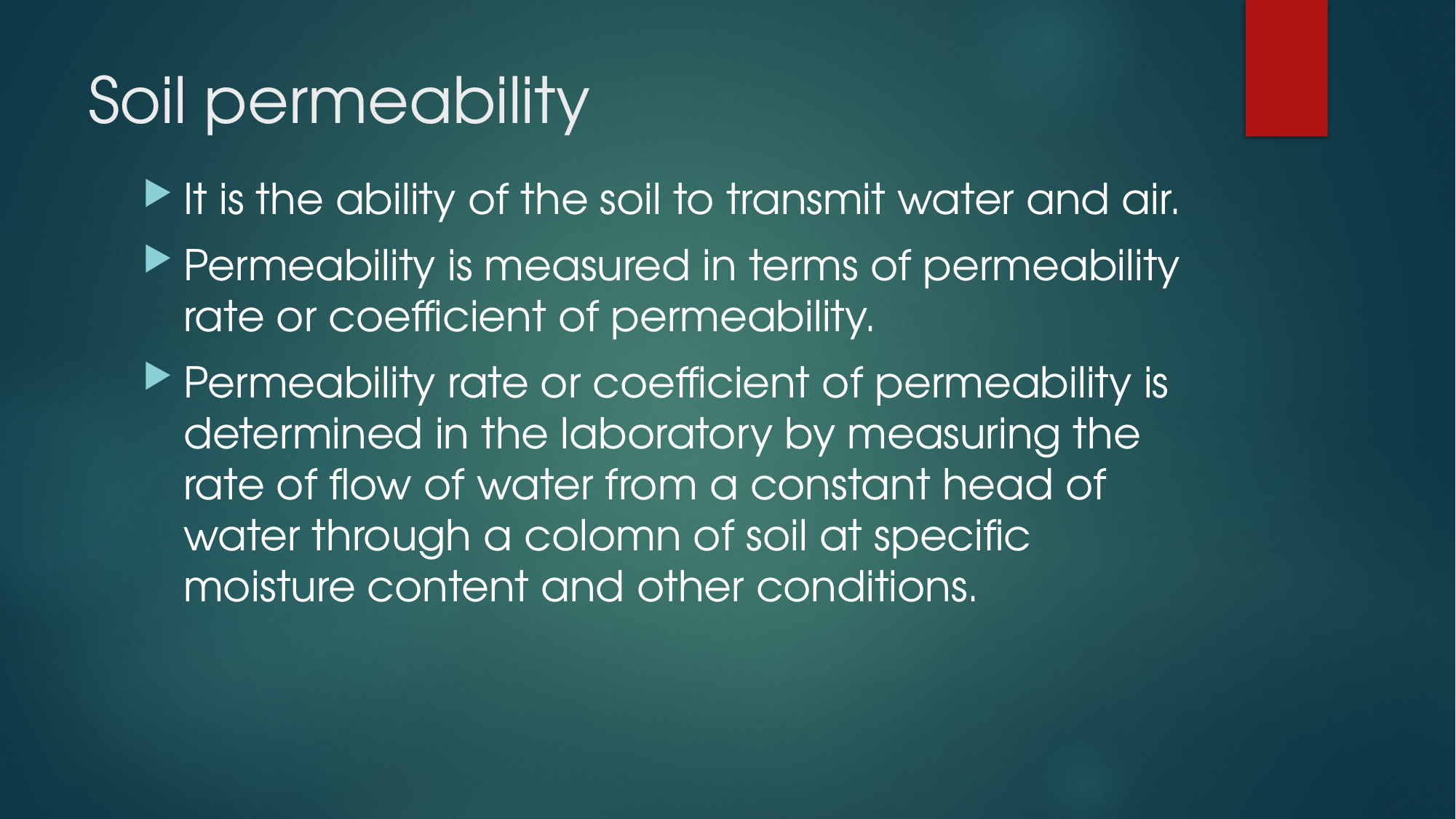

# Soil permeability
It is the ability of the soil to transmit water and air.
Permeability is measured in terms of permeability rate or coefficient of permeability.
Permeability rate or coefficient of permeability is determined in the laboratory by measuring the rate of flow of water from a constant head of water through a colomn of soil at specific moisture content and other conditions.